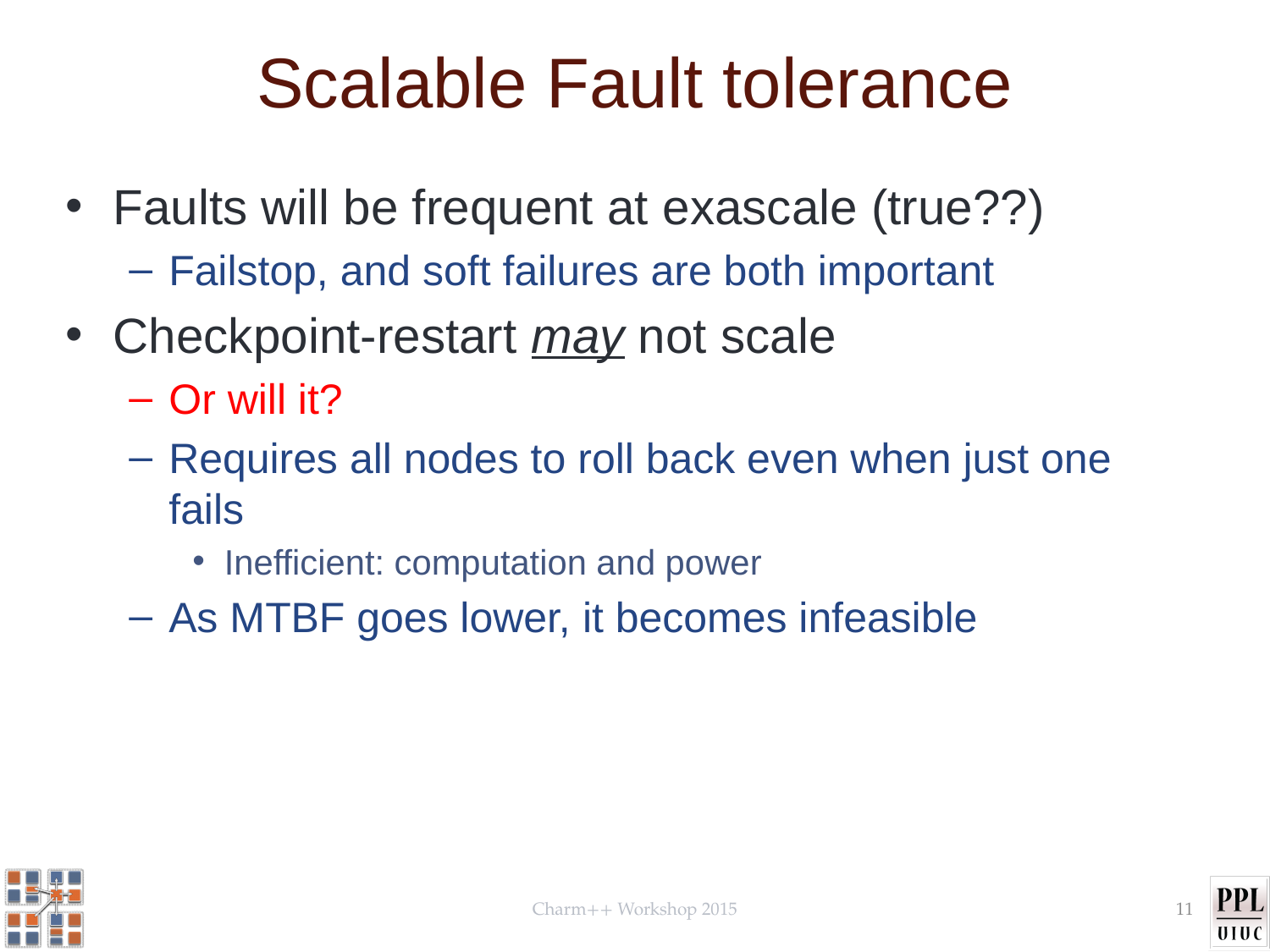

# Scalable Fault tolerance
Faults will be frequent at exascale (true??)
Failstop, and soft failures are both important
Checkpoint-restart may not scale
Or will it?
Requires all nodes to roll back even when just one fails
Inefficient: computation and power
As MTBF goes lower, it becomes infeasible

Charm++ Workshop 2015
11